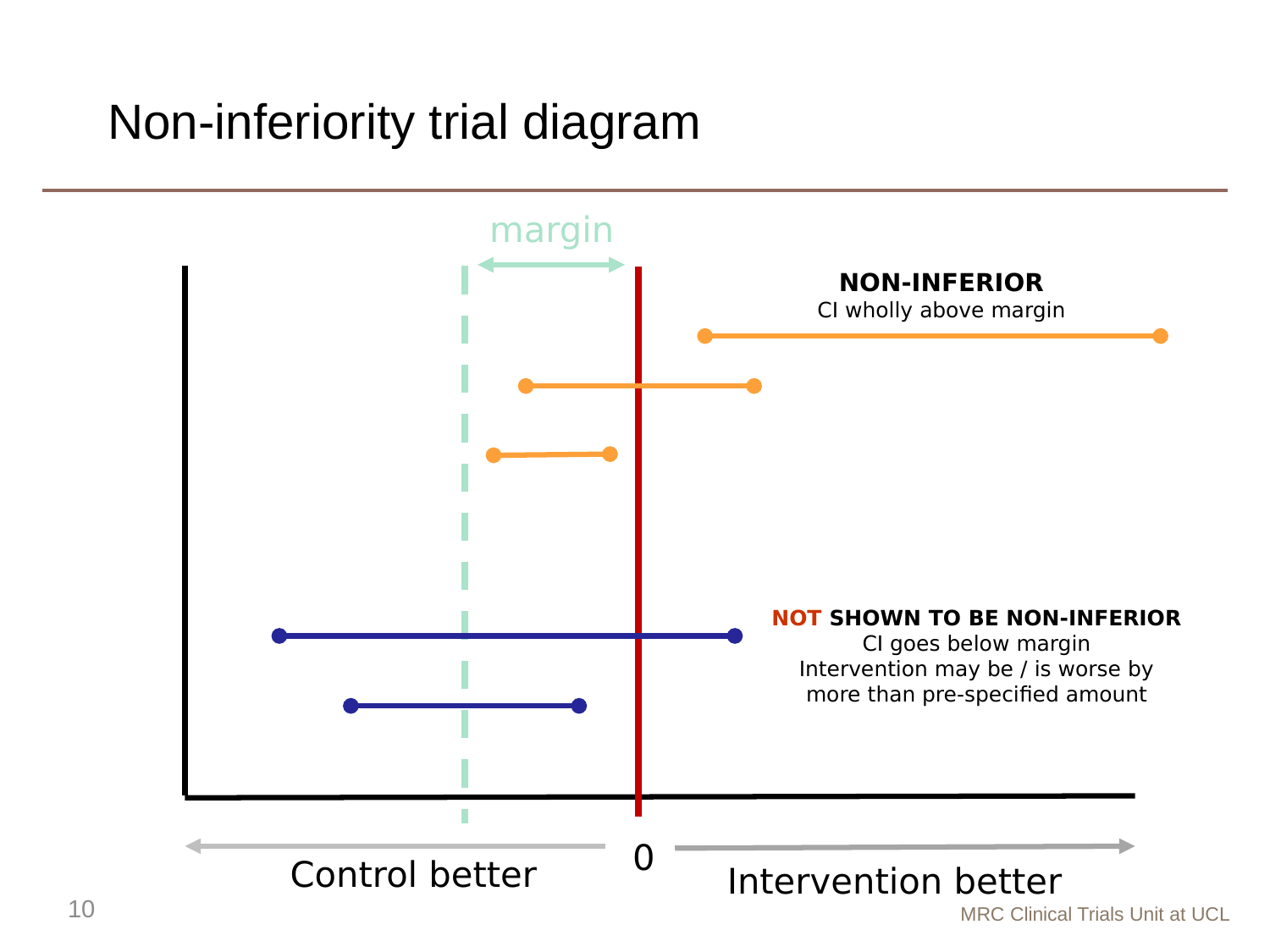

# Non-inferiority trial diagram
margin

NON-INFERIOR
CI wholly above margin

NOT SHOWN TO BE NON-INFERIOR
CI goes below margin
Intervention may be / is worse by more than pre-specified amount
0
Control better
Intervention better
10